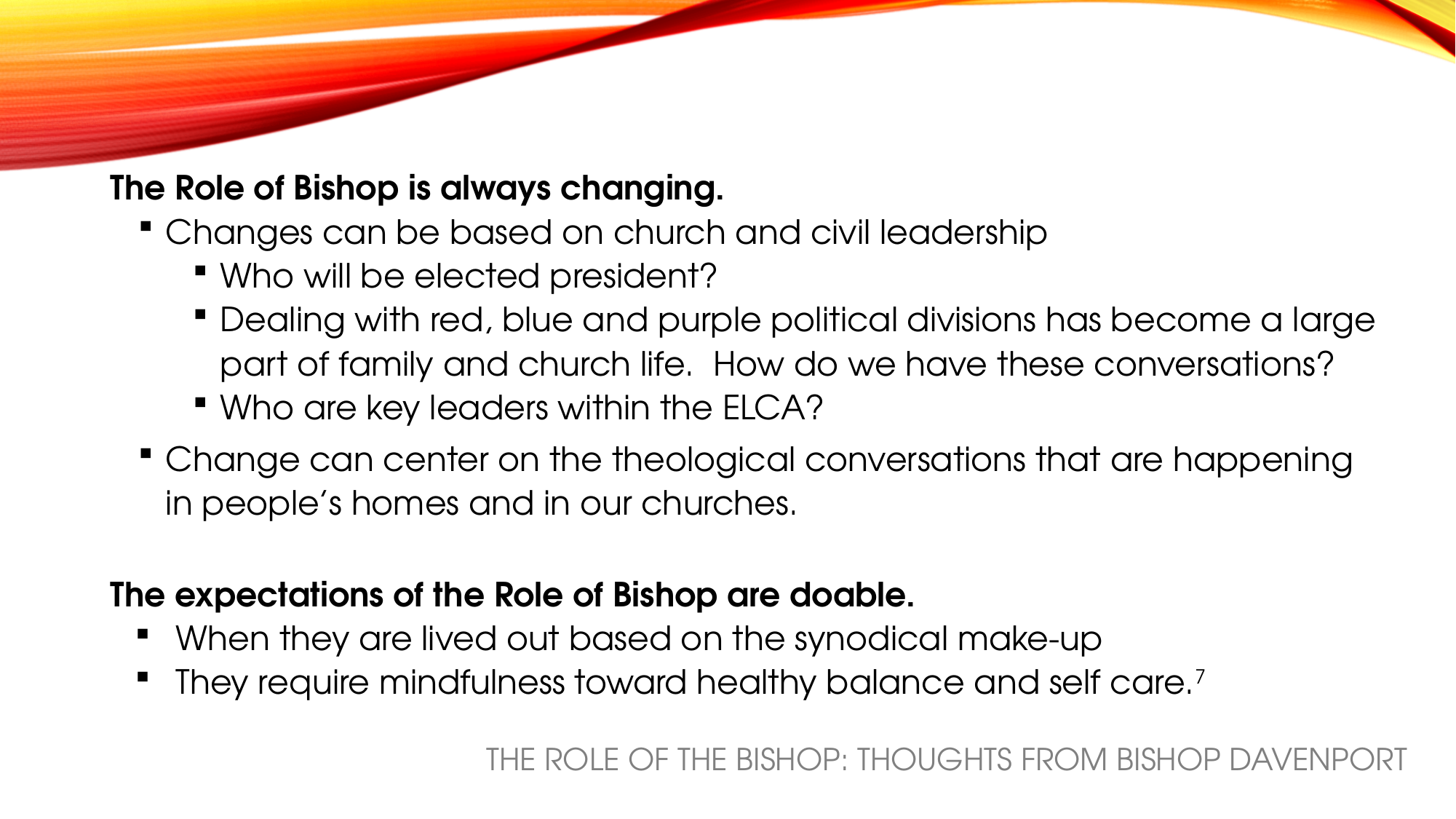

The Role of Bishop is always changing.
Changes can be based on church and civil leadership
Who will be elected president?
Dealing with red, blue and purple political divisions has become a large part of family and church life.  How do we have these conversations?
Who are key leaders within the ELCA?
Change can center on the theological conversations that are happening in people’s homes and in our churches.

The expectations of the Role of Bishop are doable.
When they are lived out based on the synodical make-up
They require mindfulness toward healthy balance and self care.7

THE ROLE OF THE BISHOP: THOUGHTS FROM BISHOP DAVENPORT